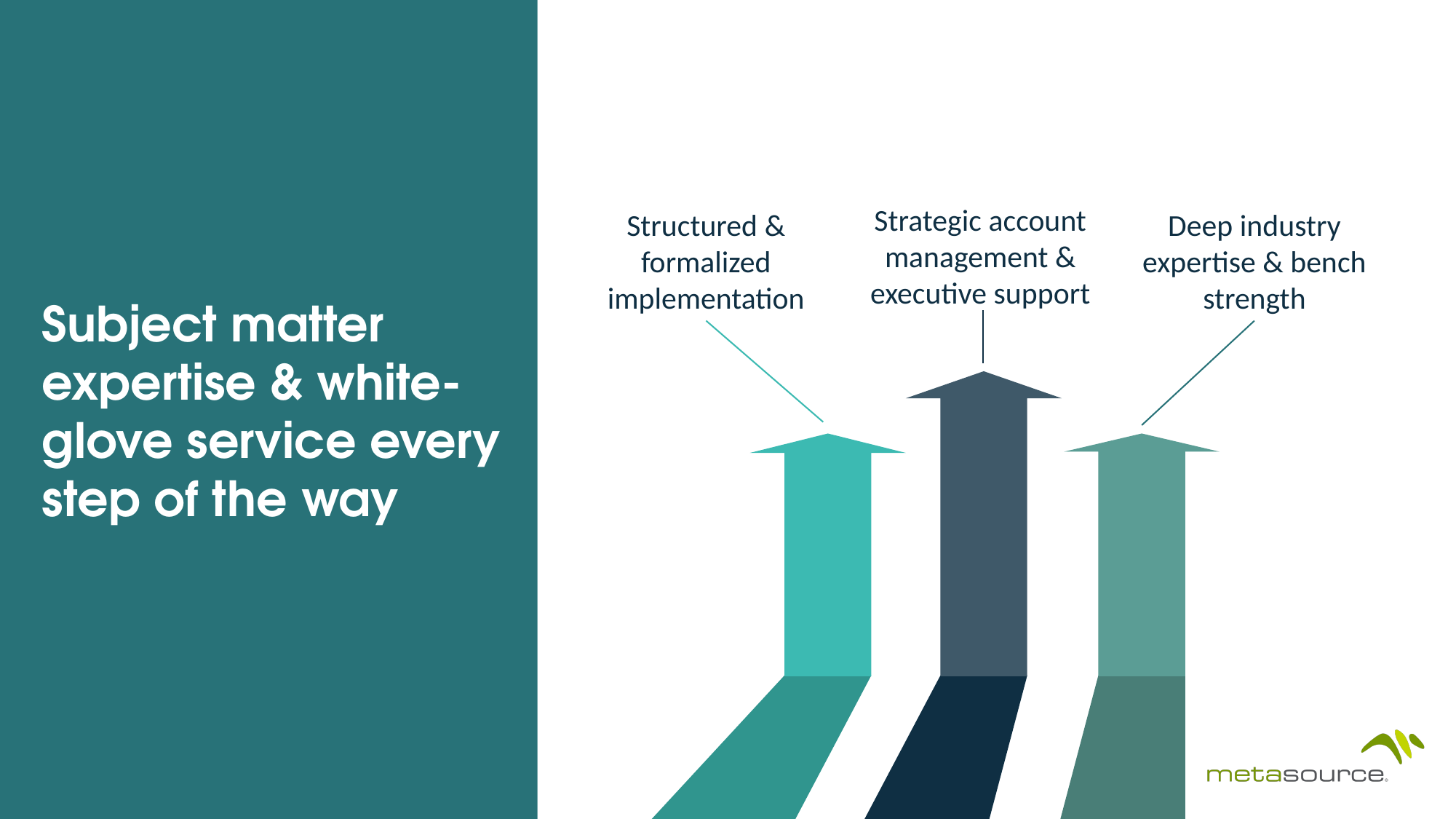

Strategic account management & executive support
Structured & formalized implementation
Deep industry expertise & bench strength
Subject matter expertise & white-glove service every step of the way